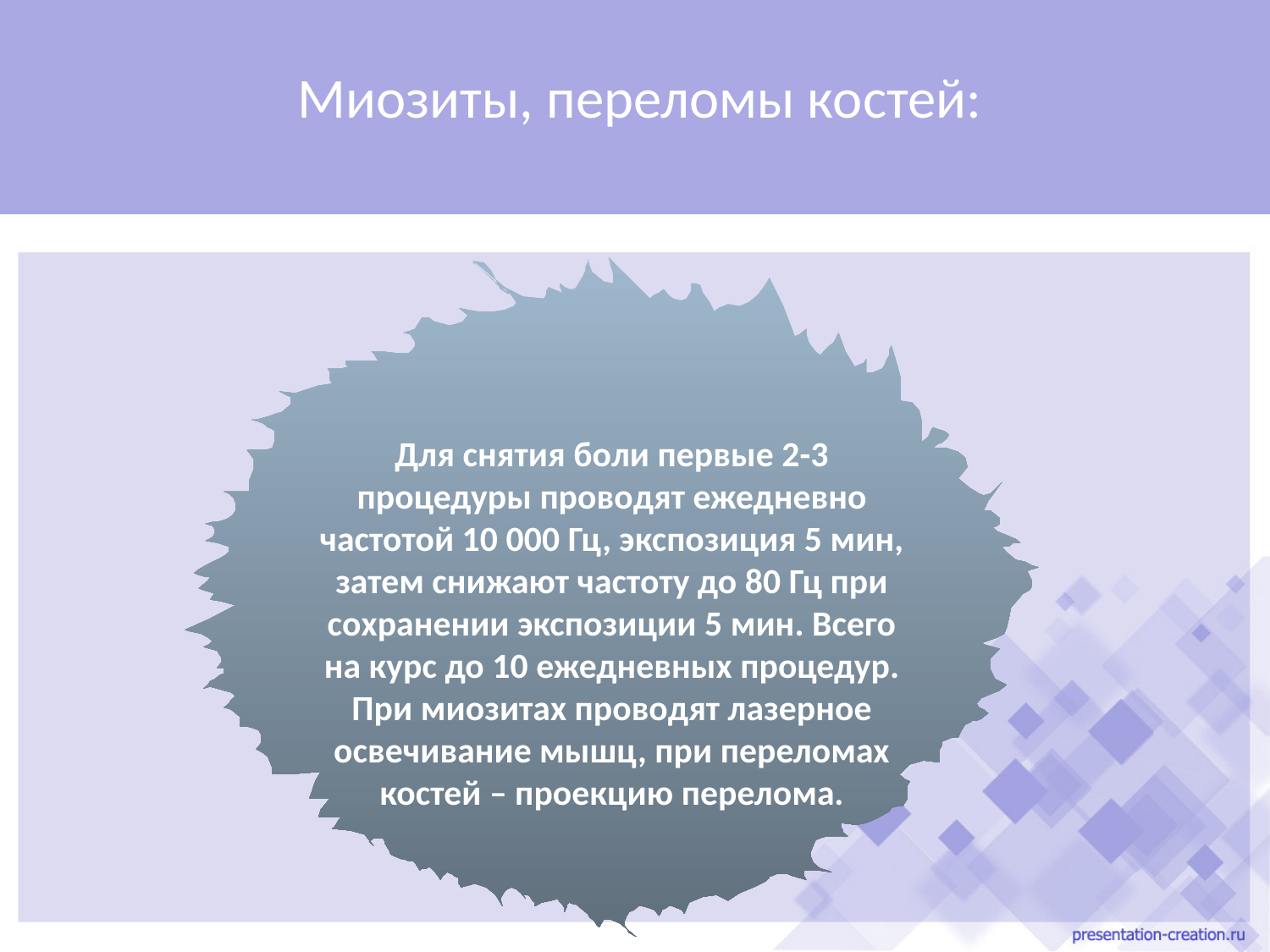

# Миозиты, переломы костей:

Для снятия боли первые 2-3 процедуры проводят ежедневно частотой 10 000 Гц, экспозиция 5 мин, затем снижают частоту до 80 Гц при сохранении экспозиции 5 мин. Всего на курс до 10 ежедневных процедур. При миозитах проводят лазерное освечивание мышц, при переломах костей – проекцию перелома.